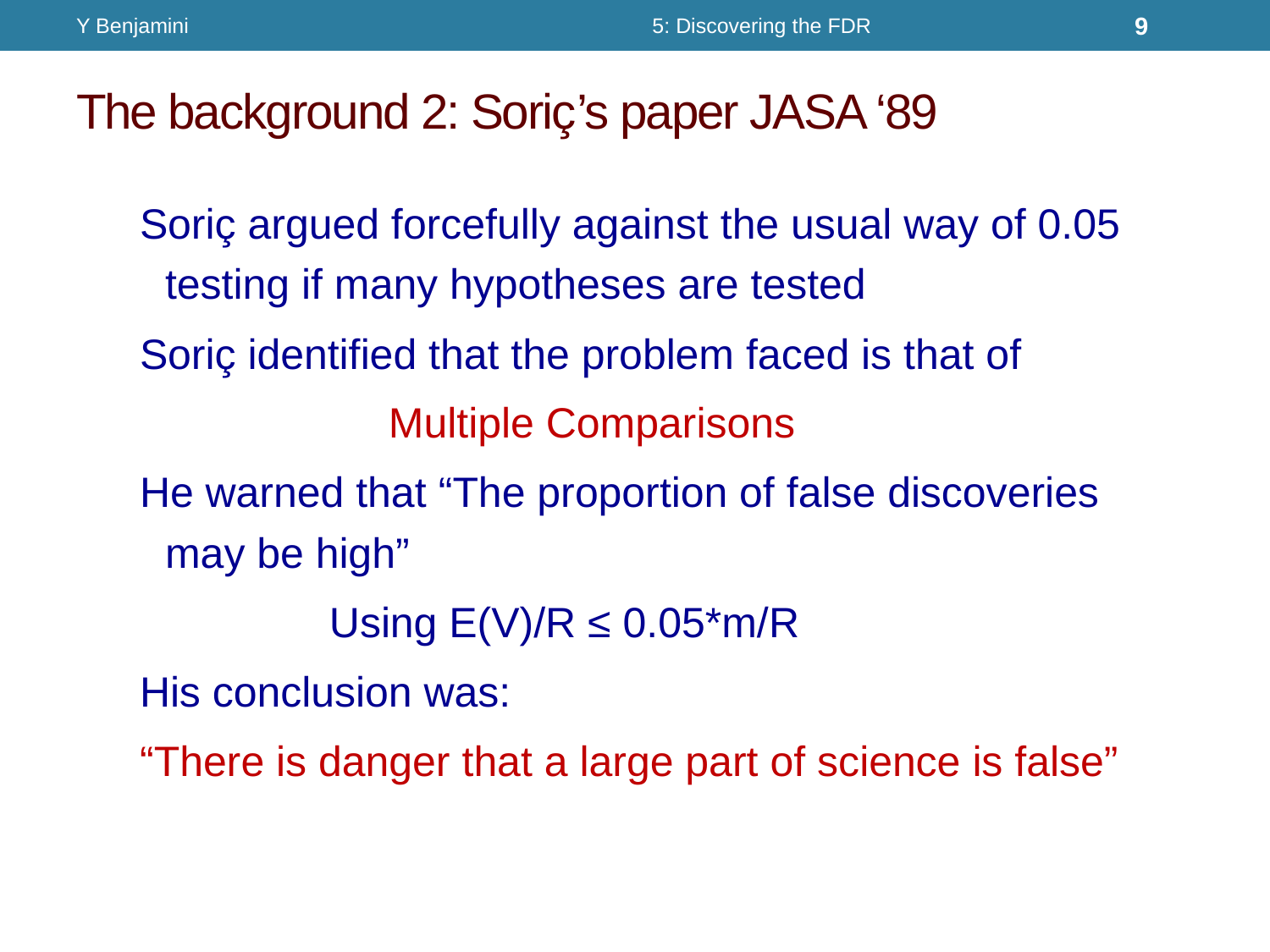

Y Benjamini
5: Discovering the FDR
9
# The background 2: Soriç’s paper JASA ‘89
Soriç argued forcefully against the usual way of 0.05 testing if many hypotheses are tested
Soriç identified that the problem faced is that of
                     Multiple Comparisons
He warned that “The proportion of false discoveries may be high”
                Using E(V)/R ≤ 0.05*m/R
His conclusion was:
“There is danger that a large part of science is false”